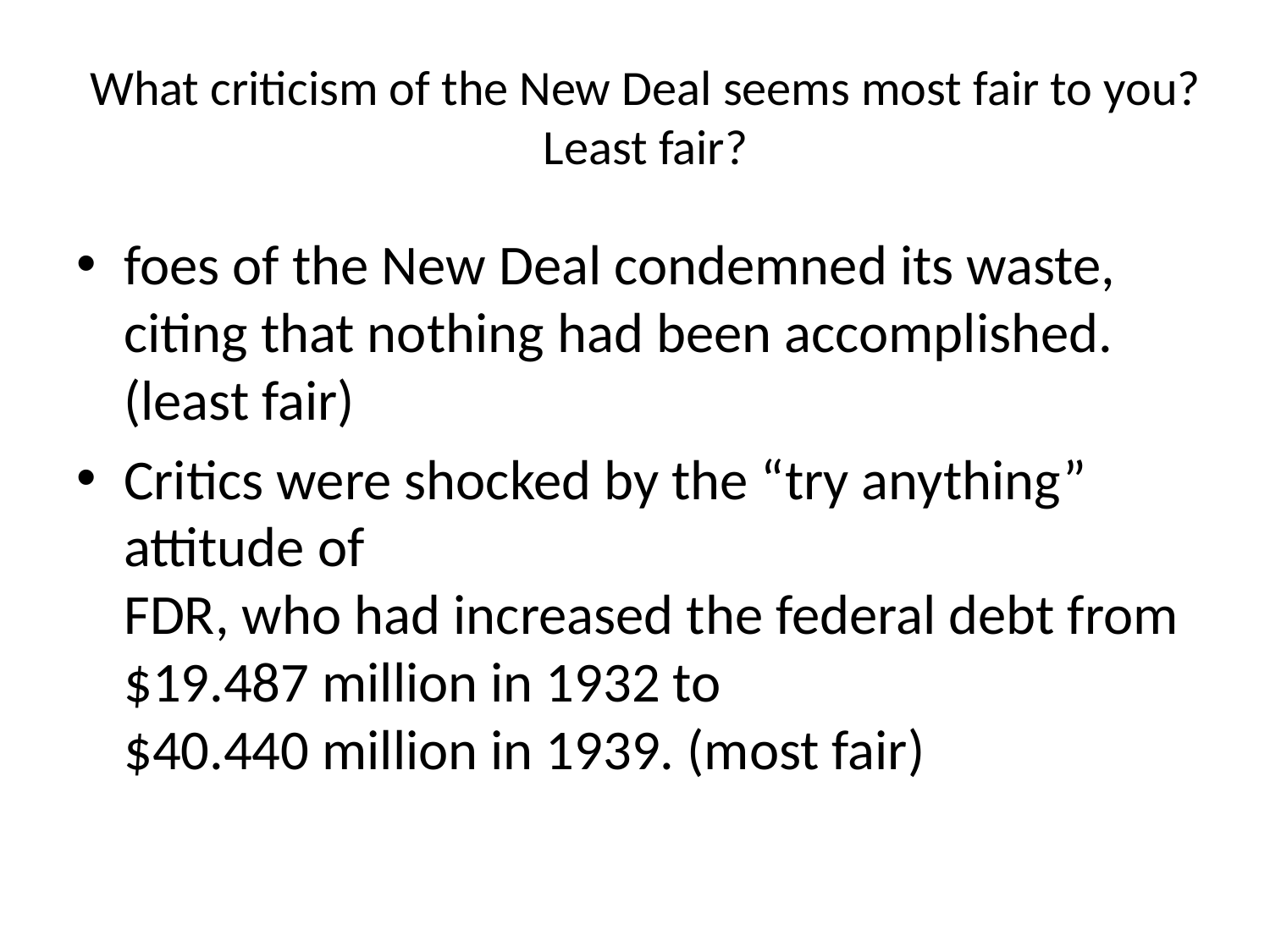

# What criticism of the New Deal seems most fair to you? Least fair?
foes of the New Deal condemned its waste, citing that nothing had been accomplished. (least fair)
Critics were shocked by the “try anything” attitude of
FDR, who had increased the federal debt from $19.487 million in 1932 to
$40.440 million in 1939. (most fair)